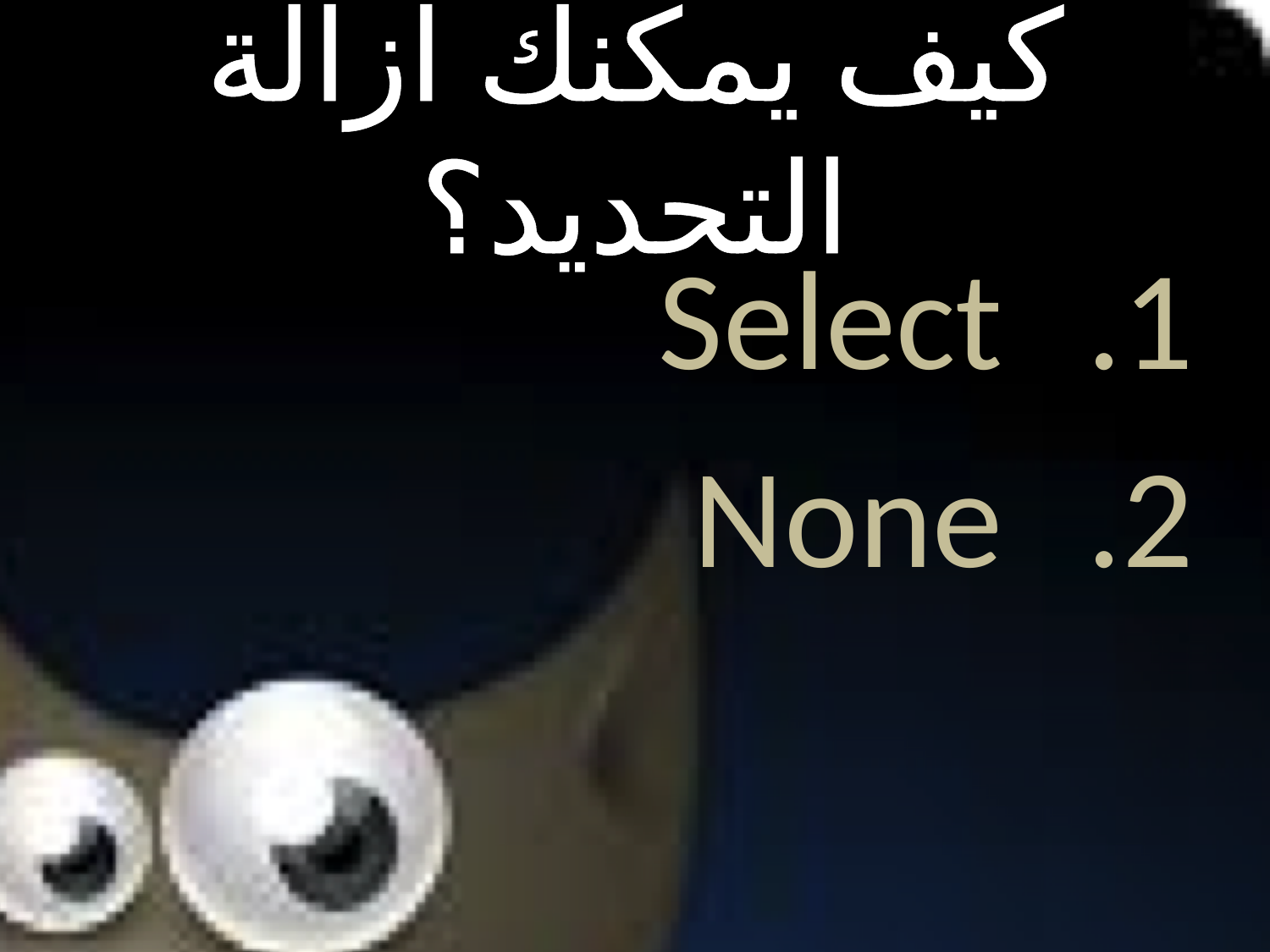

# كيف يمكنك ازالة التحديد؟
Select
None